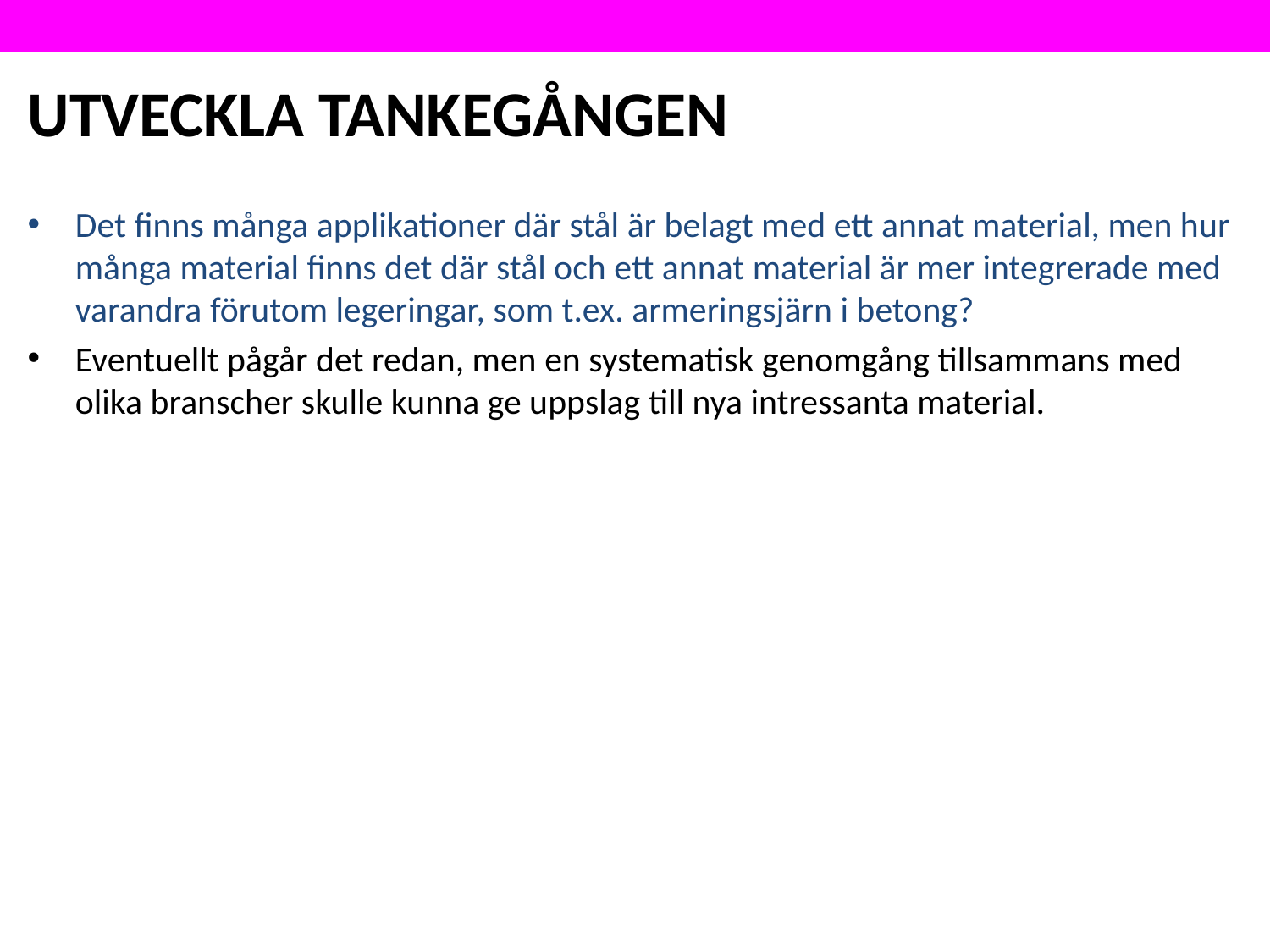

# Utveckla tankegången
Det finns många applikationer där stål är belagt med ett annat material, men hur många material finns det där stål och ett annat material är mer integrerade med varandra förutom legeringar, som t.ex. armeringsjärn i betong?
Eventuellt pågår det redan, men en systematisk genomgång tillsammans med olika branscher skulle kunna ge uppslag till nya intressanta material.